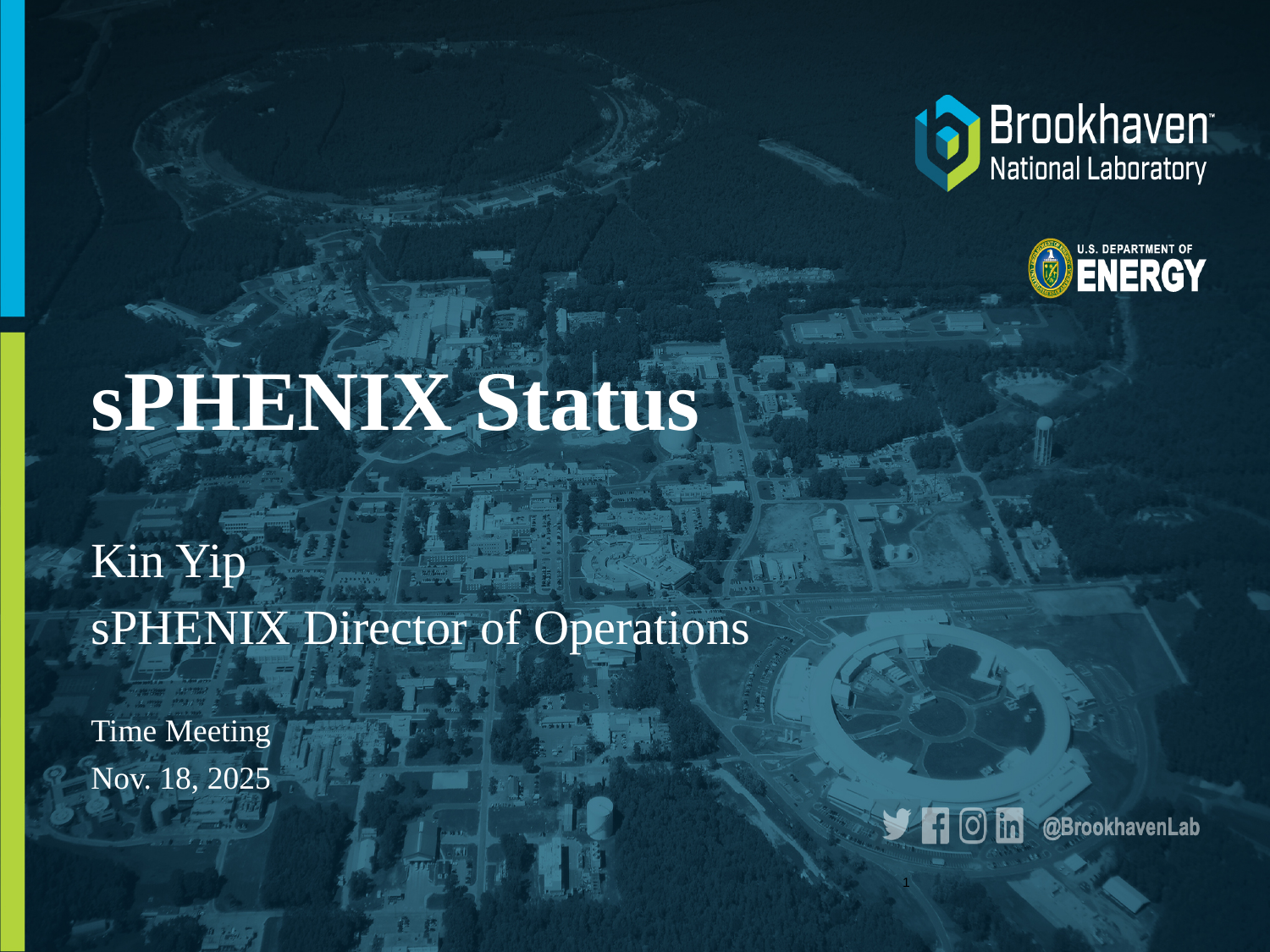

# sPHENIX Status
Kin Yip
sPHENIX Director of Operations
Time Meeting
Nov. 18, 2025
1